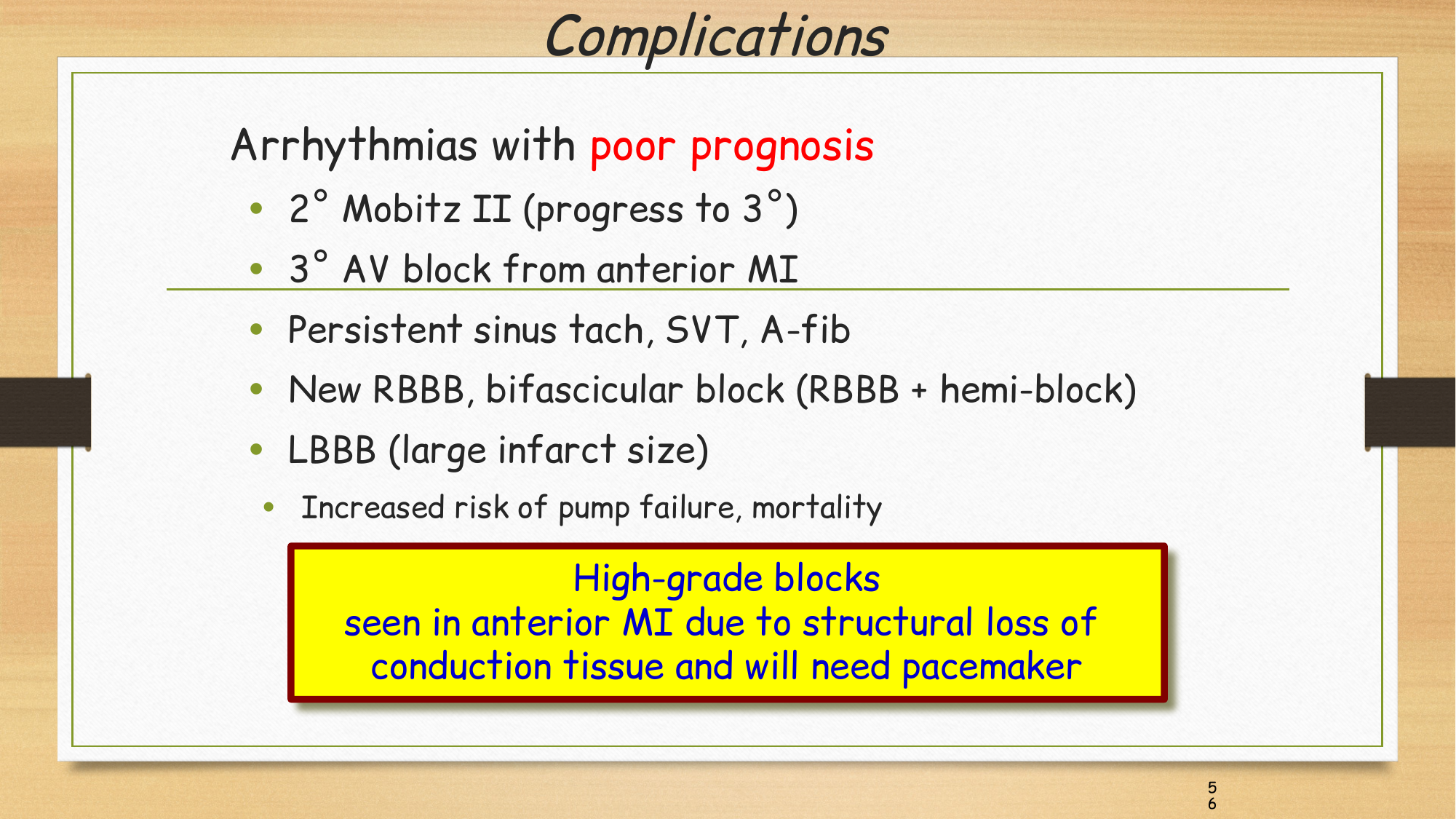

# Complications
Arrhythmias with poor prognosis
2˚ Mobitz II (progress to 3˚)
3˚ AV block from anterior MI
Persistent sinus tach, SVT, A-fib
New RBBB, bifascicular block (RBBB + hemi-block)
LBBB (large infarct size)
Increased risk of pump failure, mortality

High-grade blocks
seen in anterior MI due to structural loss of
conduction tissue and will need pacemaker
56